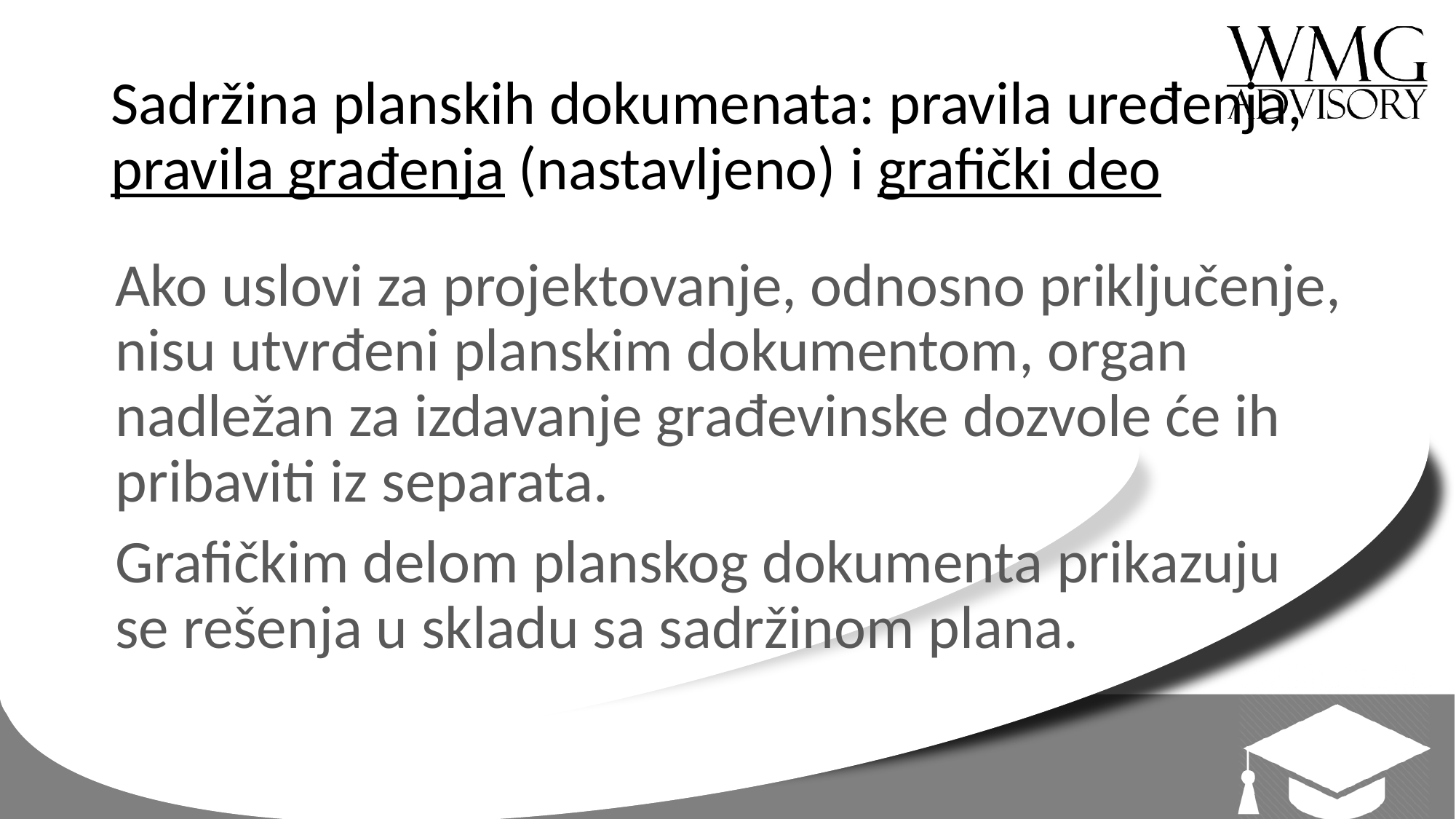

# Sadržina planskih dokumenata: pravila uređenja, pravila građenja (nastavljeno) i grafički deo
Ako uslovi za projektovanje, odnosno priključenje, nisu utvrđeni planskim dokumentom, organ nadležan za izdavanje građevinske dozvole će ih pribaviti iz separata.
Grafičkim delom planskog dokumenta prikazuju se rešenja u skladu sa sadržinom plana.